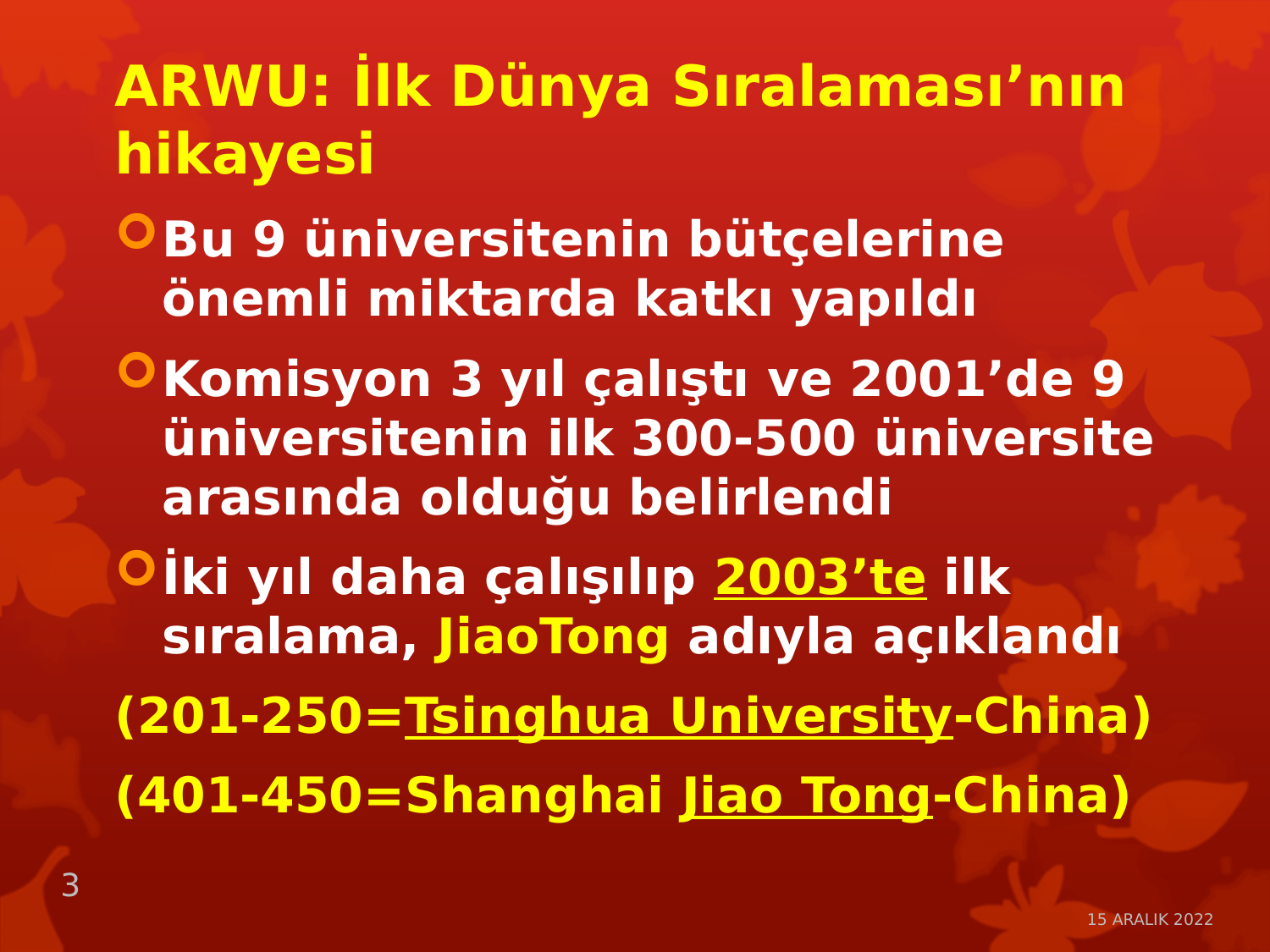

# ARWU: İlk Dünya Sıralaması’nın hikayesi
Bu 9 üniversitenin bütçelerine önemli miktarda katkı yapıldı
Komisyon 3 yıl çalıştı ve 2001’de 9 üniversitenin ilk 300-500 üniversite arasında olduğu belirlendi
İki yıl daha çalışılıp 2003’te ilk sıralama, JiaoTong adıyla açıklandı
(201-250=Tsinghua University-China)
(401-450=Shanghai Jiao Tong-China)

3
15 ARALIK 2022